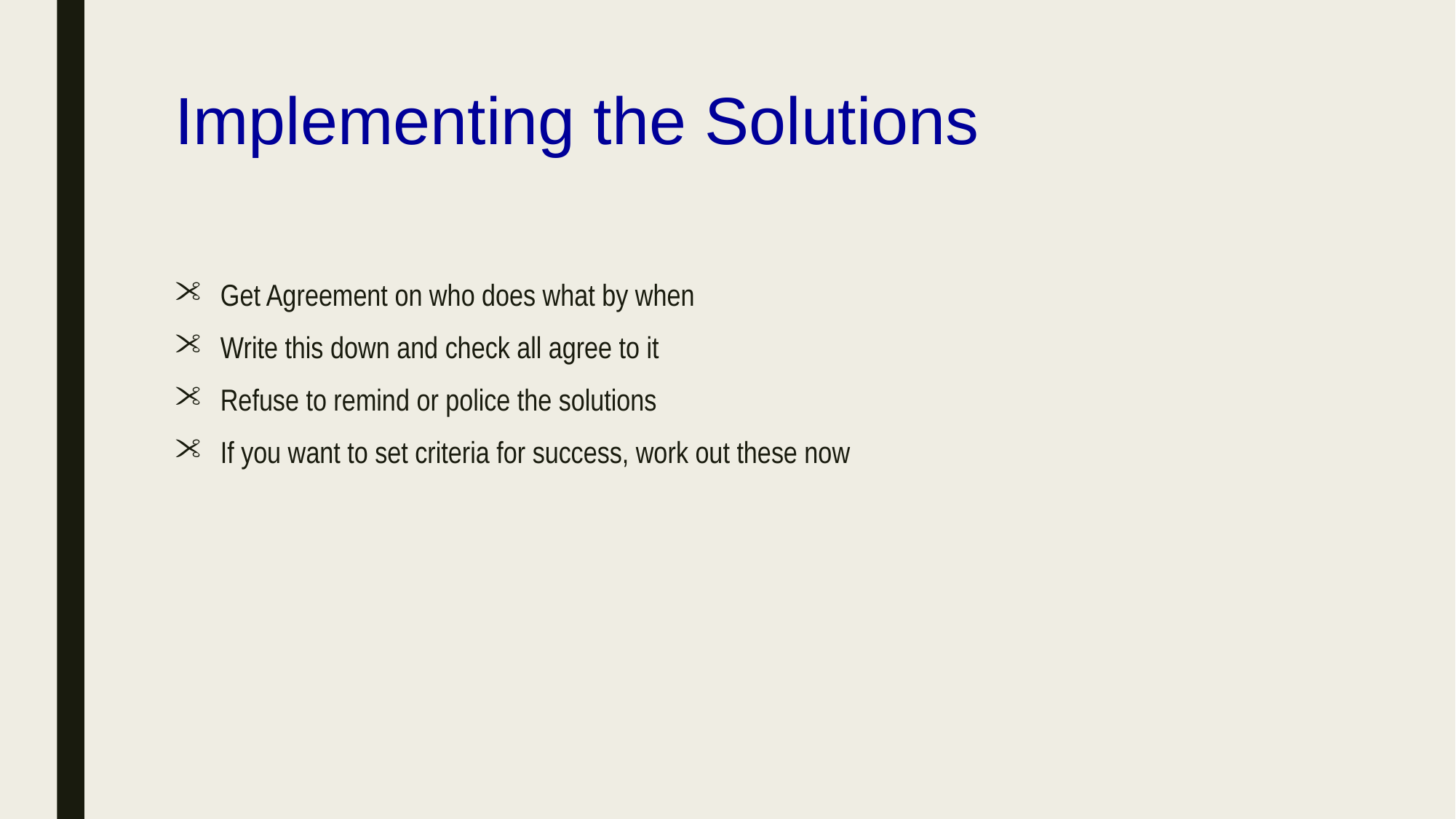

# Implementing the Solutions
Get Agreement on who does what by when
Write this down and check all agree to it
Refuse to remind or police the solutions
If you want to set criteria for success, work out these now